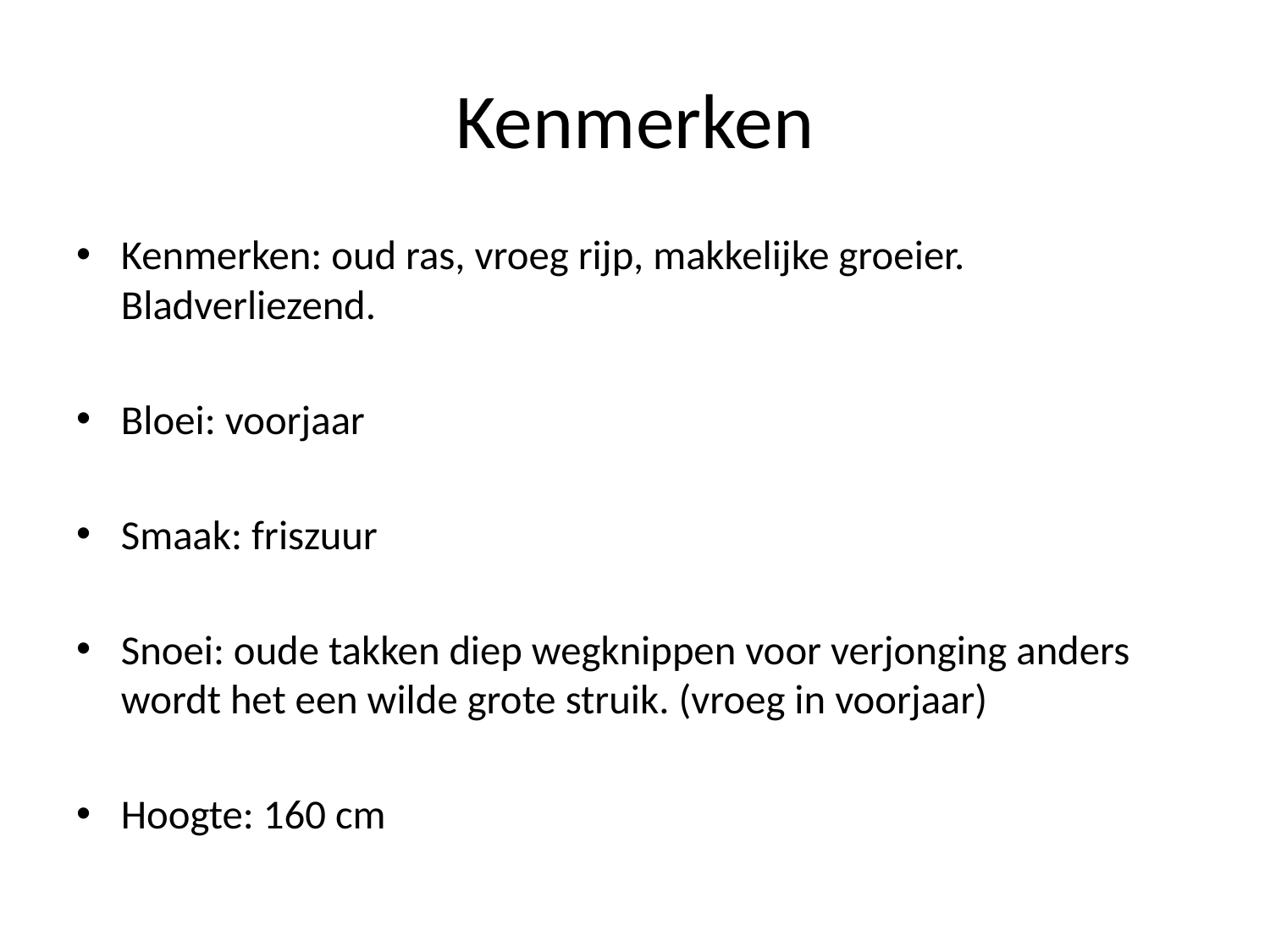

# Kenmerken
Kenmerken: oud ras, vroeg rijp, makkelijke groeier. Bladverliezend.

Bloei: voorjaar

Smaak: friszuur

Snoei: oude takken diep wegknippen voor verjonging anders wordt het een wilde grote struik. (vroeg in voorjaar)

Hoogte: 160 cm